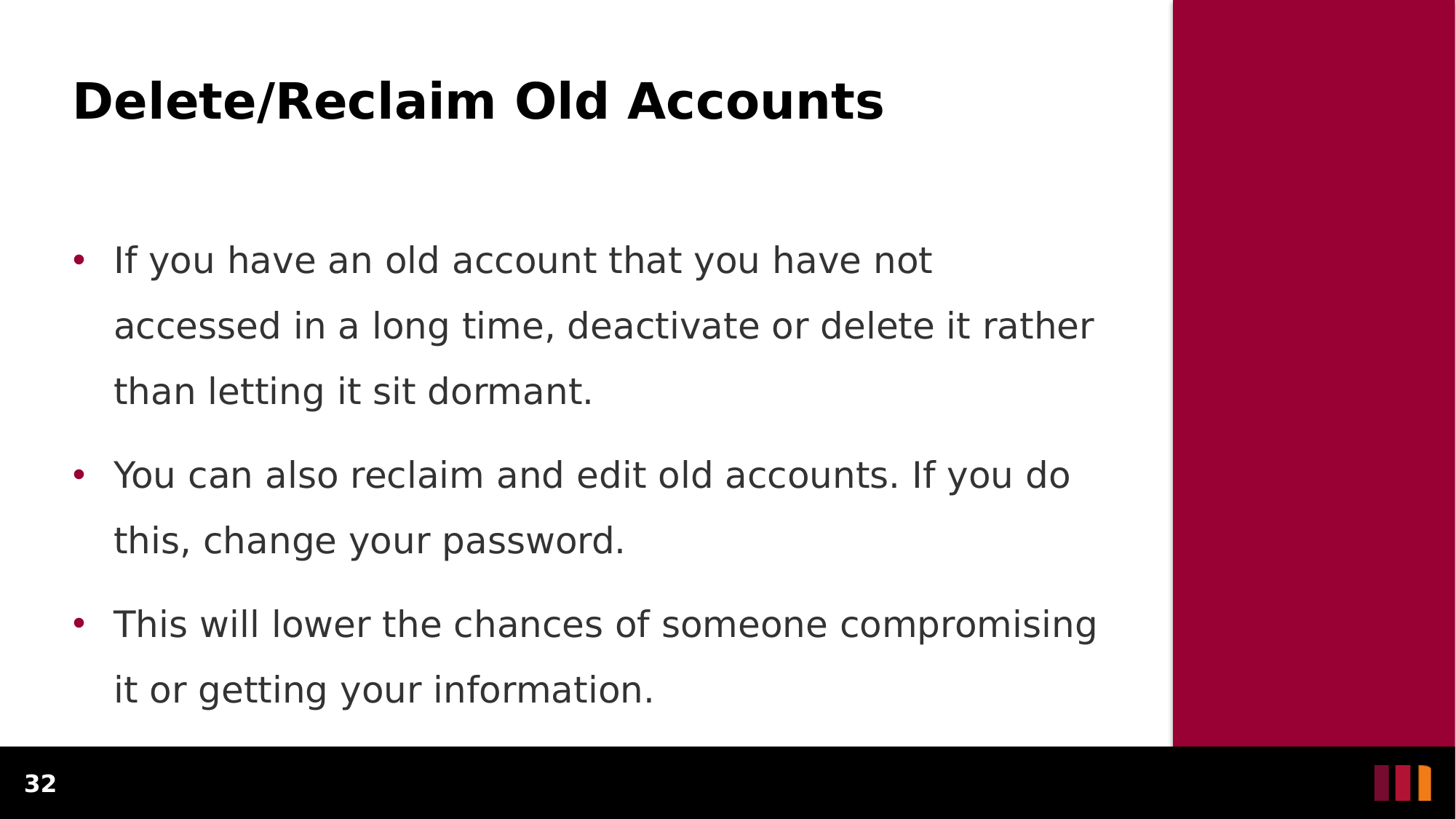

# Delete/Reclaim Old Accounts
If you have an old account that you have not accessed in a long time, deactivate or delete it rather than letting it sit dormant.
You can also reclaim and edit old accounts. If you do this, change your password.
This will lower the chances of someone compromising it or getting your information.
32